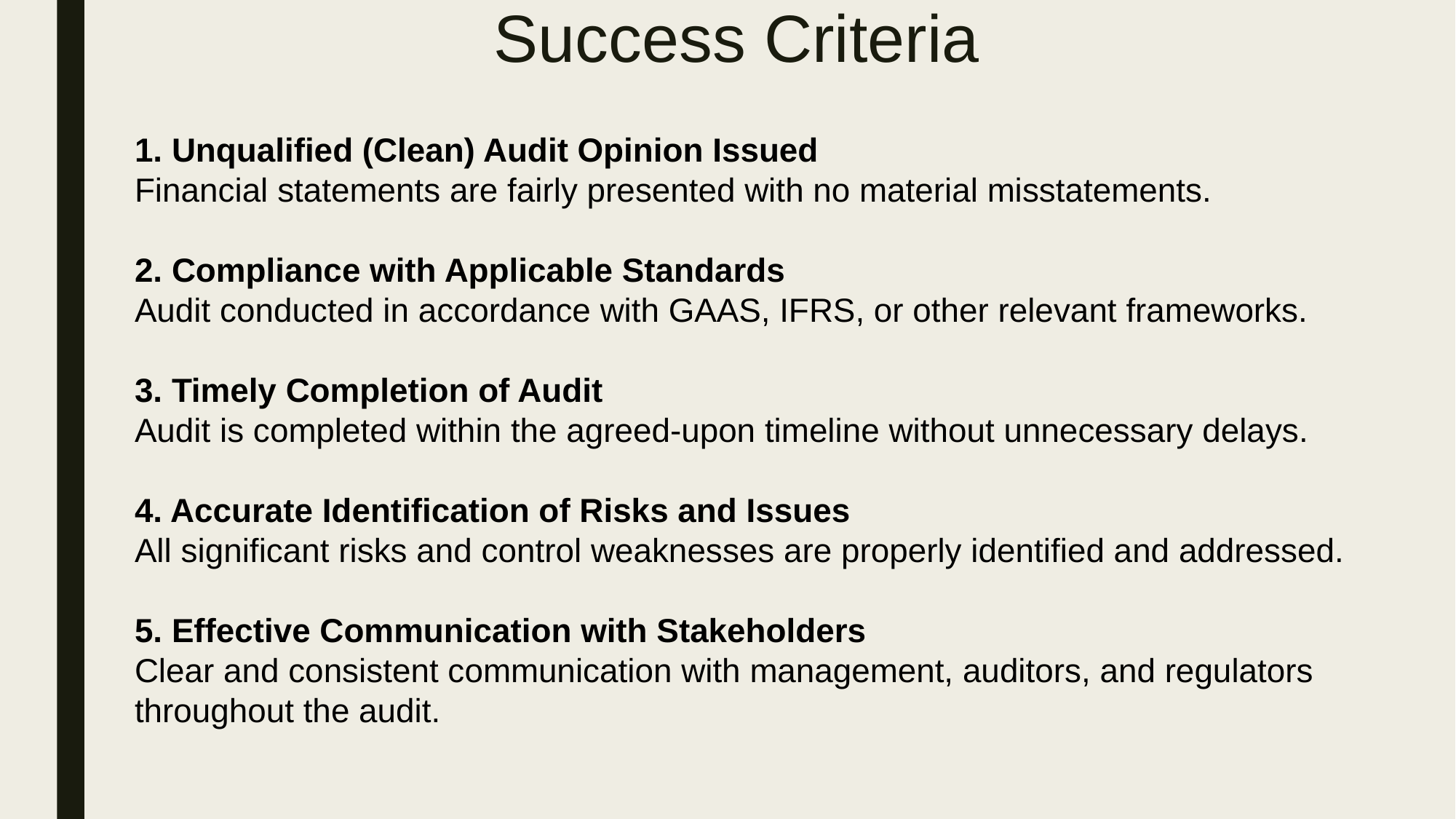

# Success Criteria
1. Unqualified (Clean) Audit Opinion Issued
Financial statements are fairly presented with no material misstatements.

2. Compliance with Applicable Standards
Audit conducted in accordance with GAAS, IFRS, or other relevant frameworks.

3. Timely Completion of Audit
Audit is completed within the agreed-upon timeline without unnecessary delays.

4. Accurate Identification of Risks and Issues
All significant risks and control weaknesses are properly identified and addressed.

5. Effective Communication with Stakeholders
Clear and consistent communication with management, auditors, and regulators throughout the audit.